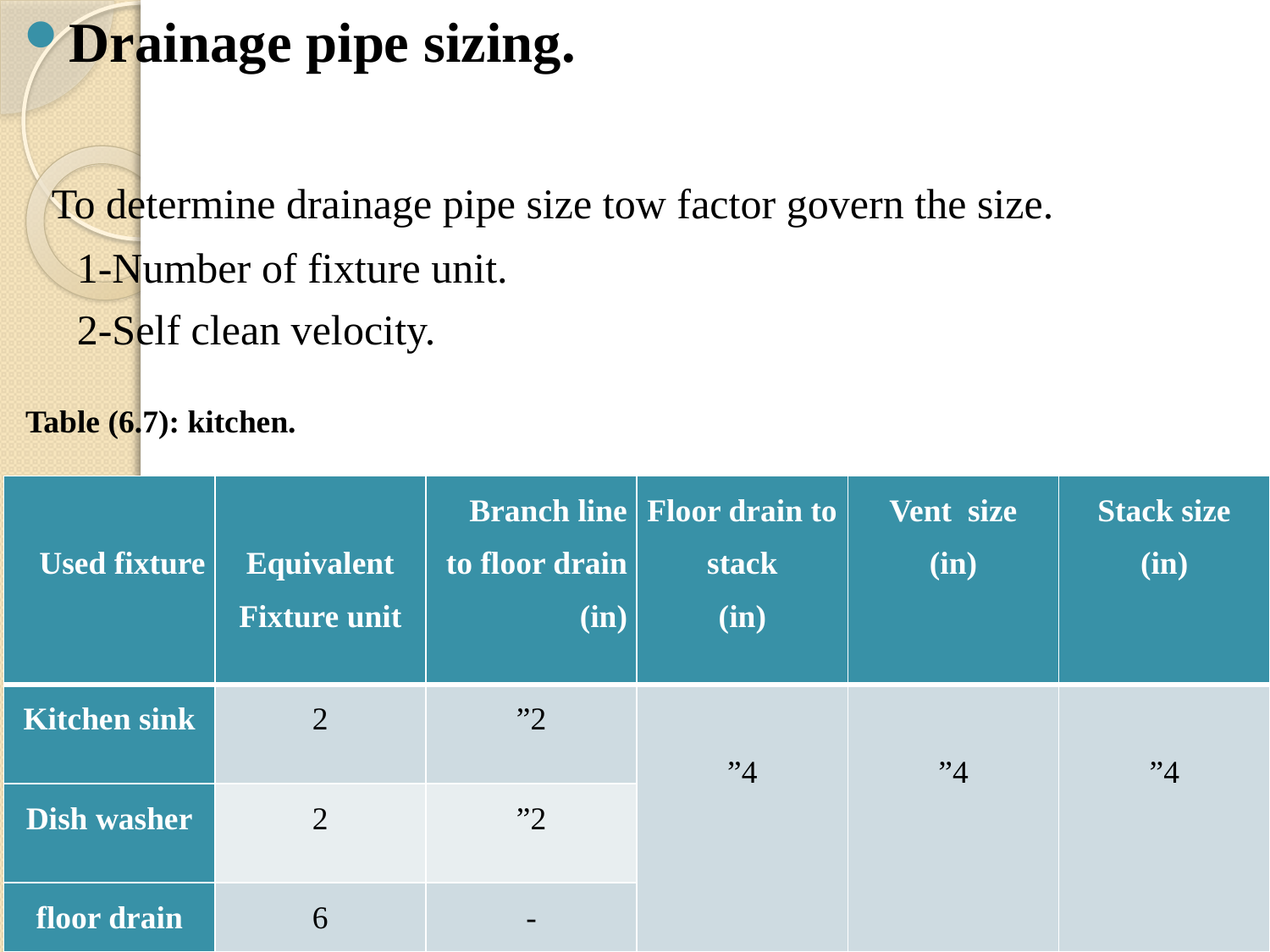

Drainage pipe sizing.

  To determine drainage pipe size tow factor govern the size.
     1-Number of fixture unit.
     2-Self clean velocity.

 Table (6.7): kitchen.
| Used fixture | Equivalent Fixture unit | Branch line to floor drain (in) | Floor drain to stack (in) | Vent size (in) | Stack size (in) |
| --- | --- | --- | --- | --- | --- |
| Kitchen sink | 2 | 2” | 4” | 4” | 4” |
| Dish washer | 2 | 2” |  |  |  |
| floor drain | 6 | - |  |  |  |